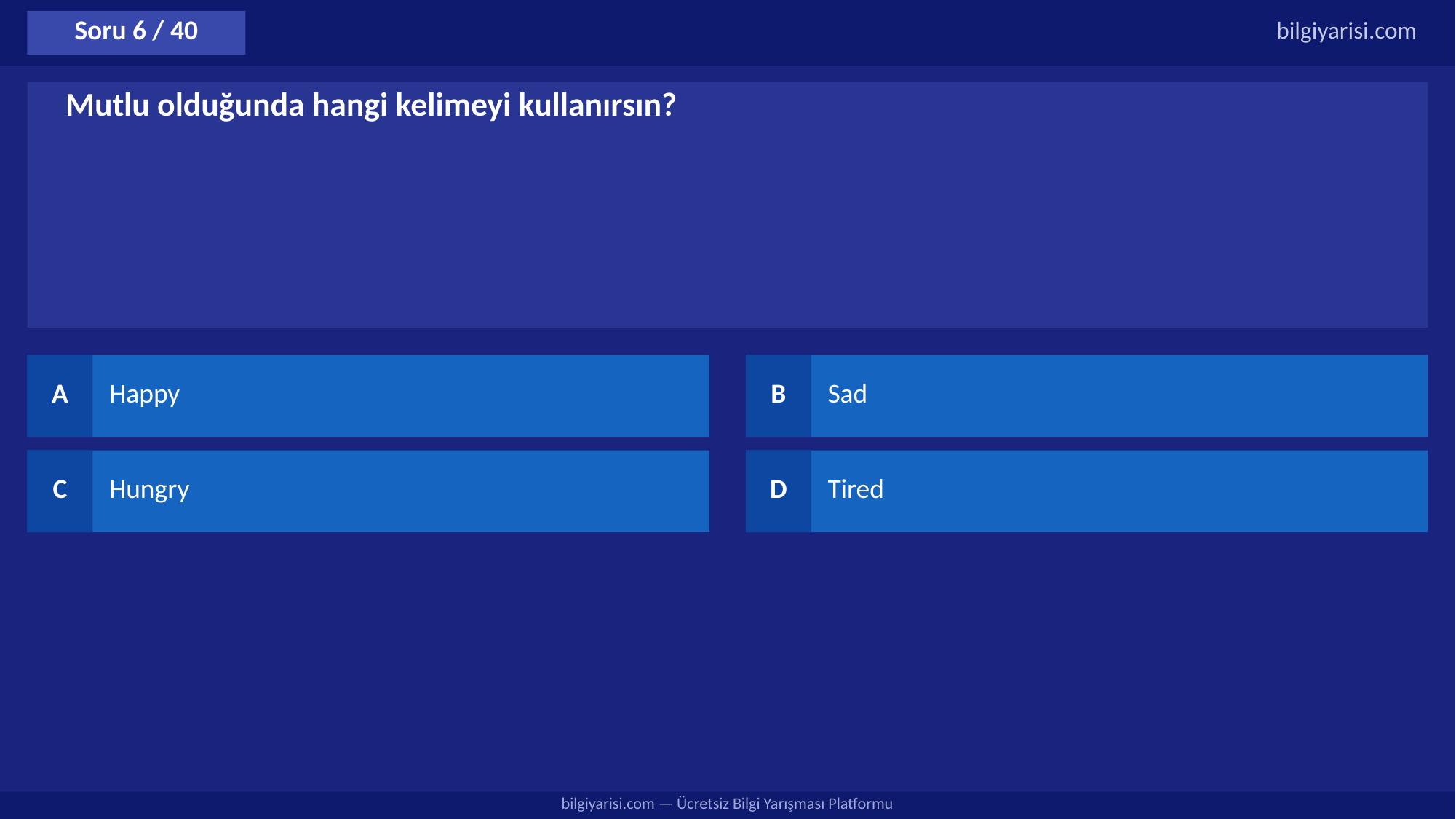

Soru 6 / 40
bilgiyarisi.com

Mutlu olduğunda hangi kelimeyi kullanırsın?

A
Happy

B
Sad

C
Hungry

D
Tired
bilgiyarisi.com — Ücretsiz Bilgi Yarışması Platformu